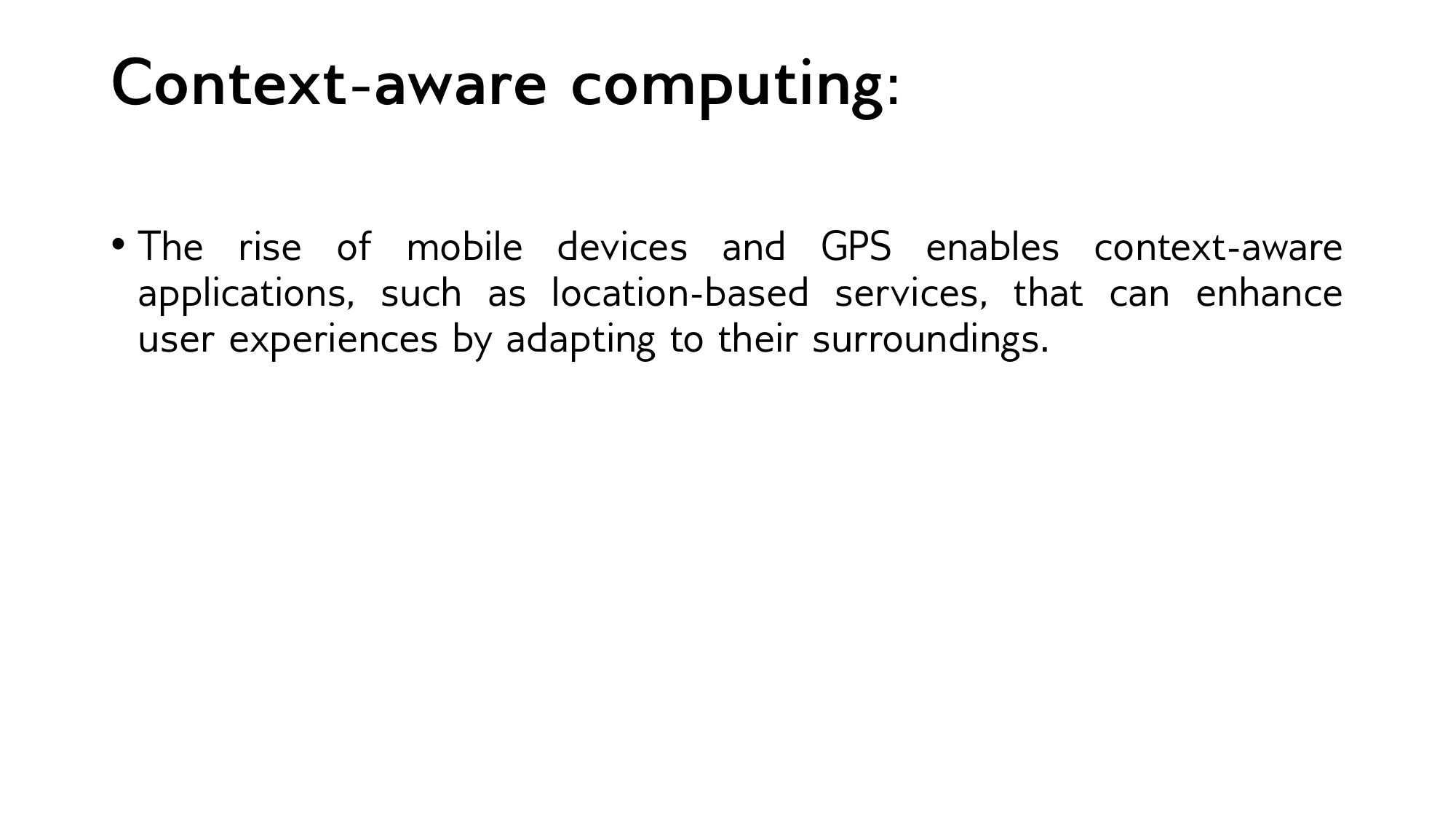

# Context-aware computing:
The rise of mobile devices and GPS enables context-aware applications, such as location-based services, that can enhance user experiences by adapting to their surroundings.